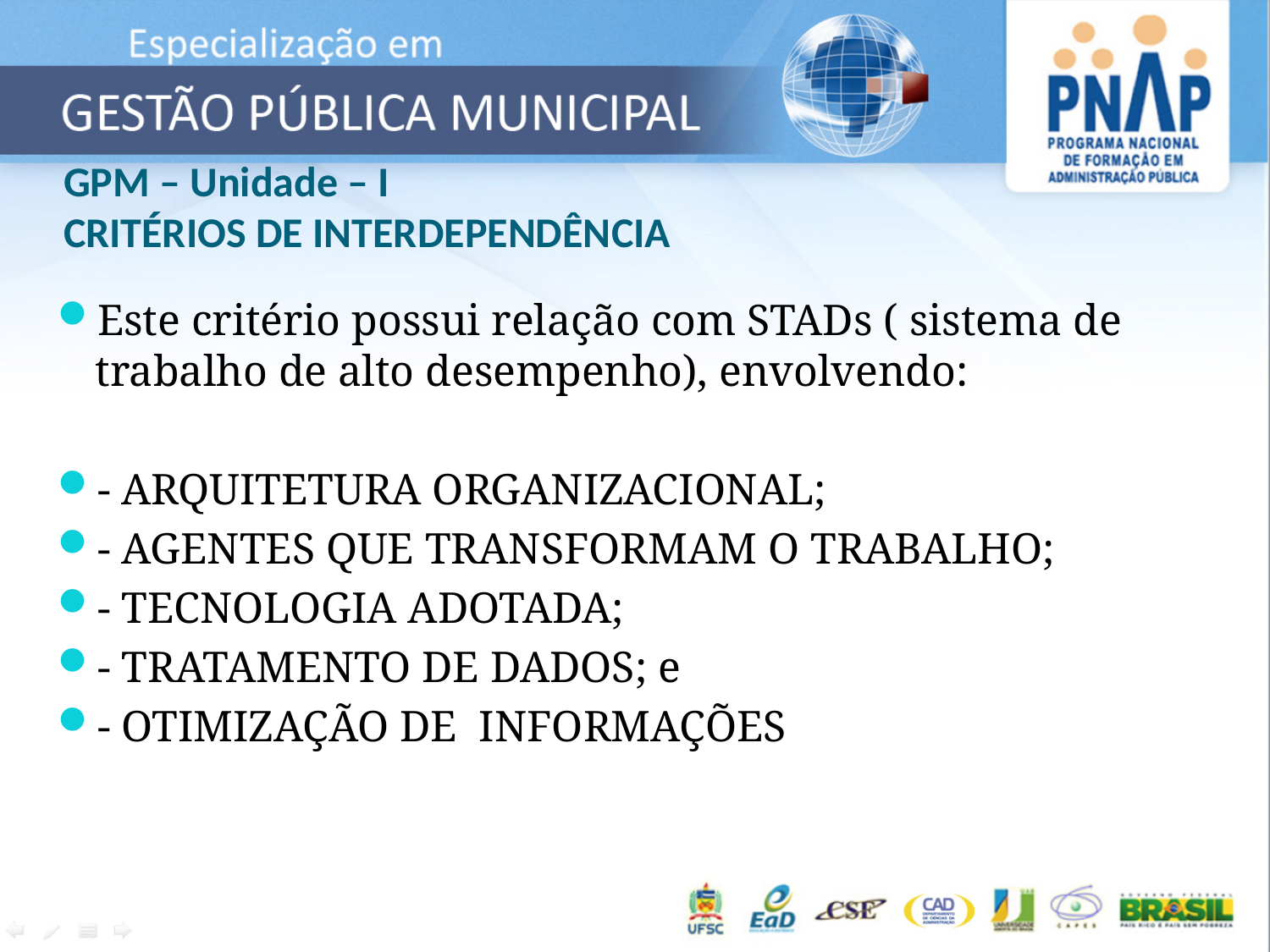

# GPM – Unidade – I CRITÉRIOS DE INTERDEPENDÊNCIA

Este critério possui relação com STADs ( sistema de trabalho de alto desempenho), envolvendo:

- ARQUITETURA ORGANIZACIONAL;
- AGENTES QUE TRANSFORMAM O TRABALHO;
- TECNOLOGIA ADOTADA;
- TRATAMENTO DE DADOS; e
- OTIMIZAÇÃO DE  INFORMAÇÕES